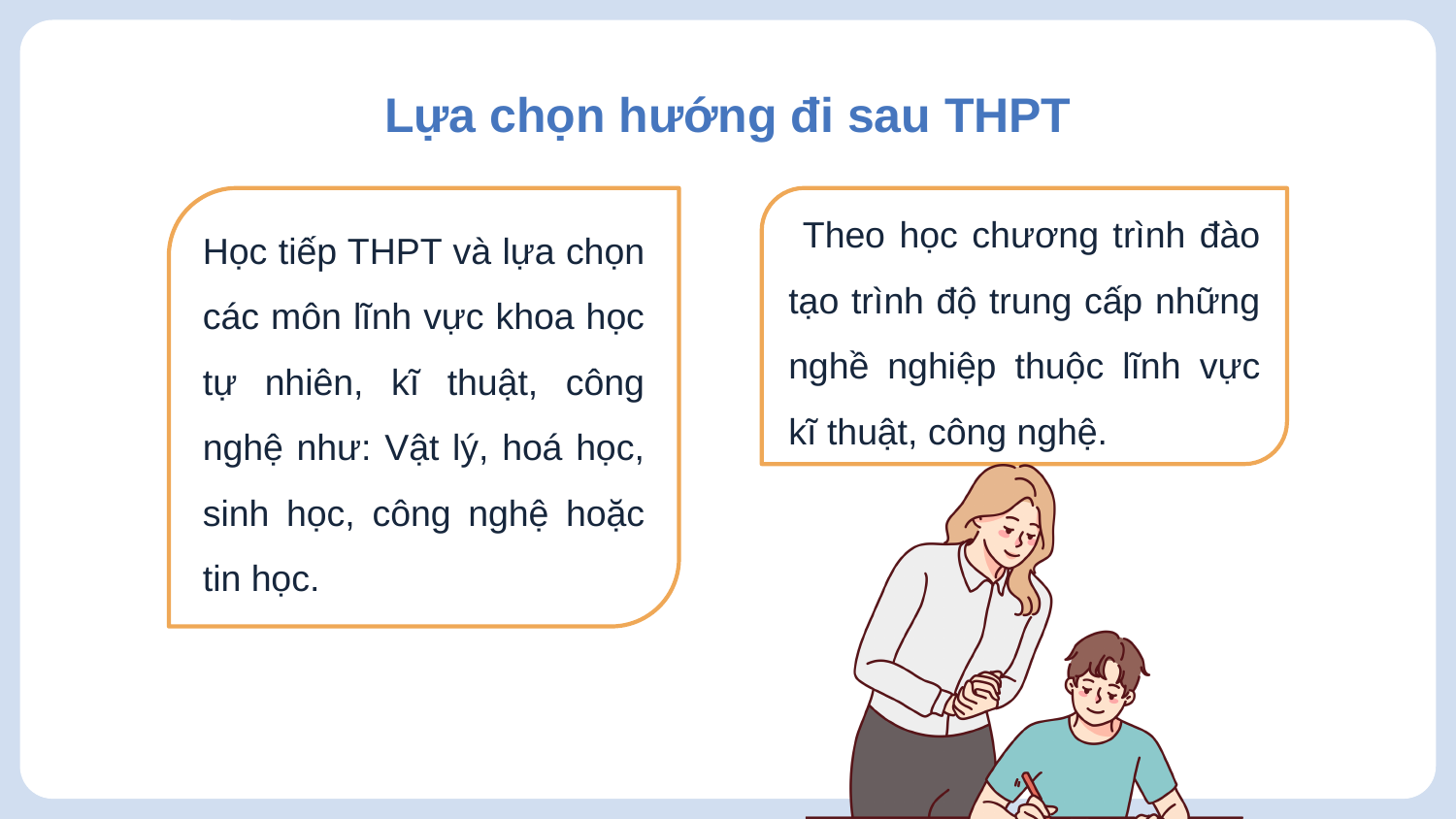

# Lựa chọn hướng đi sau THPT
 Theo học chương trình đào tạo trình độ trung cấp những nghề nghiệp thuộc lĩnh vực kĩ thuật, công nghệ.
Học tiếp THPT và lựa chọn các môn lĩnh vực khoa học tự nhiên, kĩ thuật, công nghệ như: Vật lý, hoá học, sinh học, công nghệ hoặc tin học.